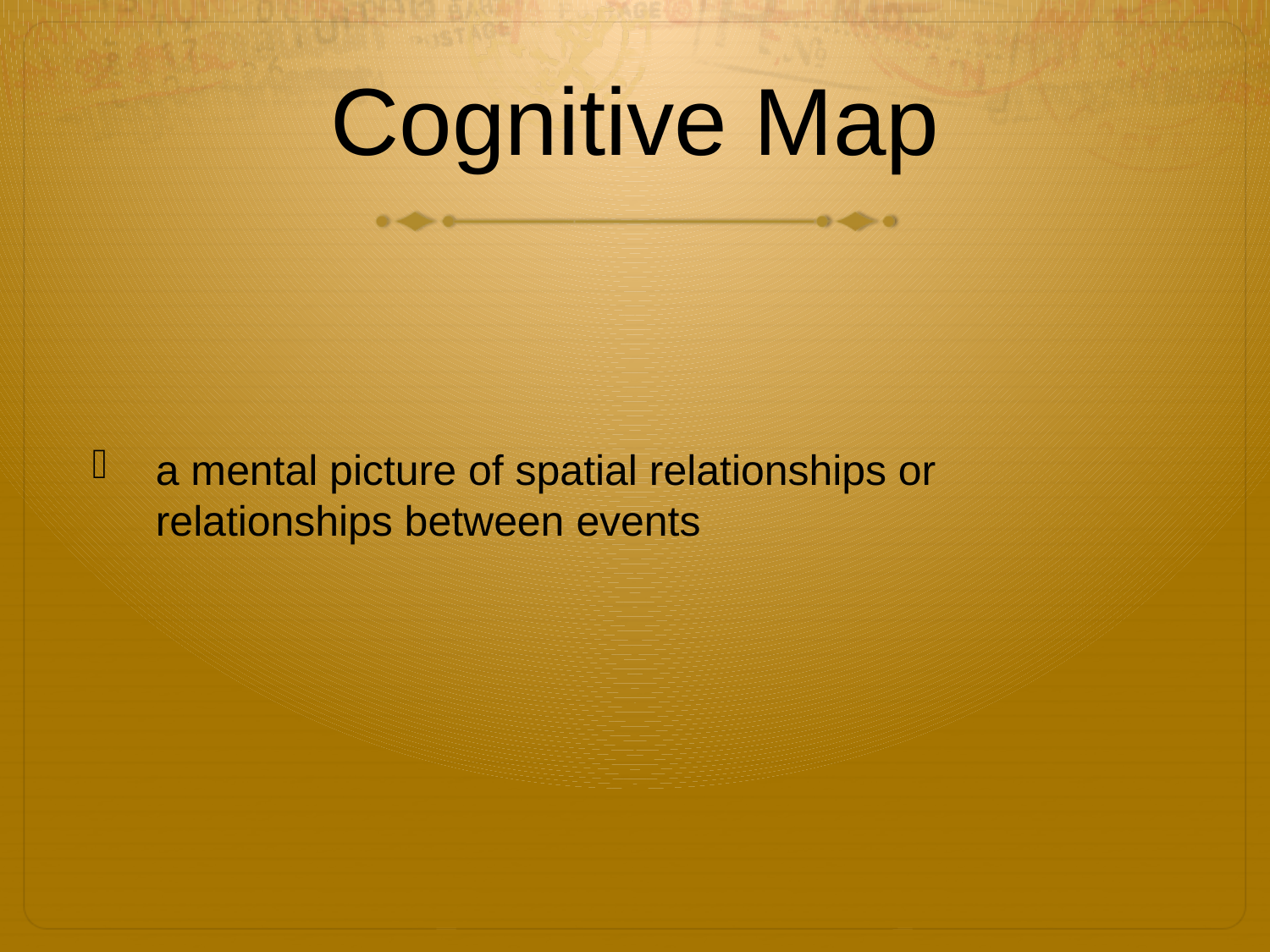

# Cognitive Map

a mental picture of spatial relationships or relationships between events